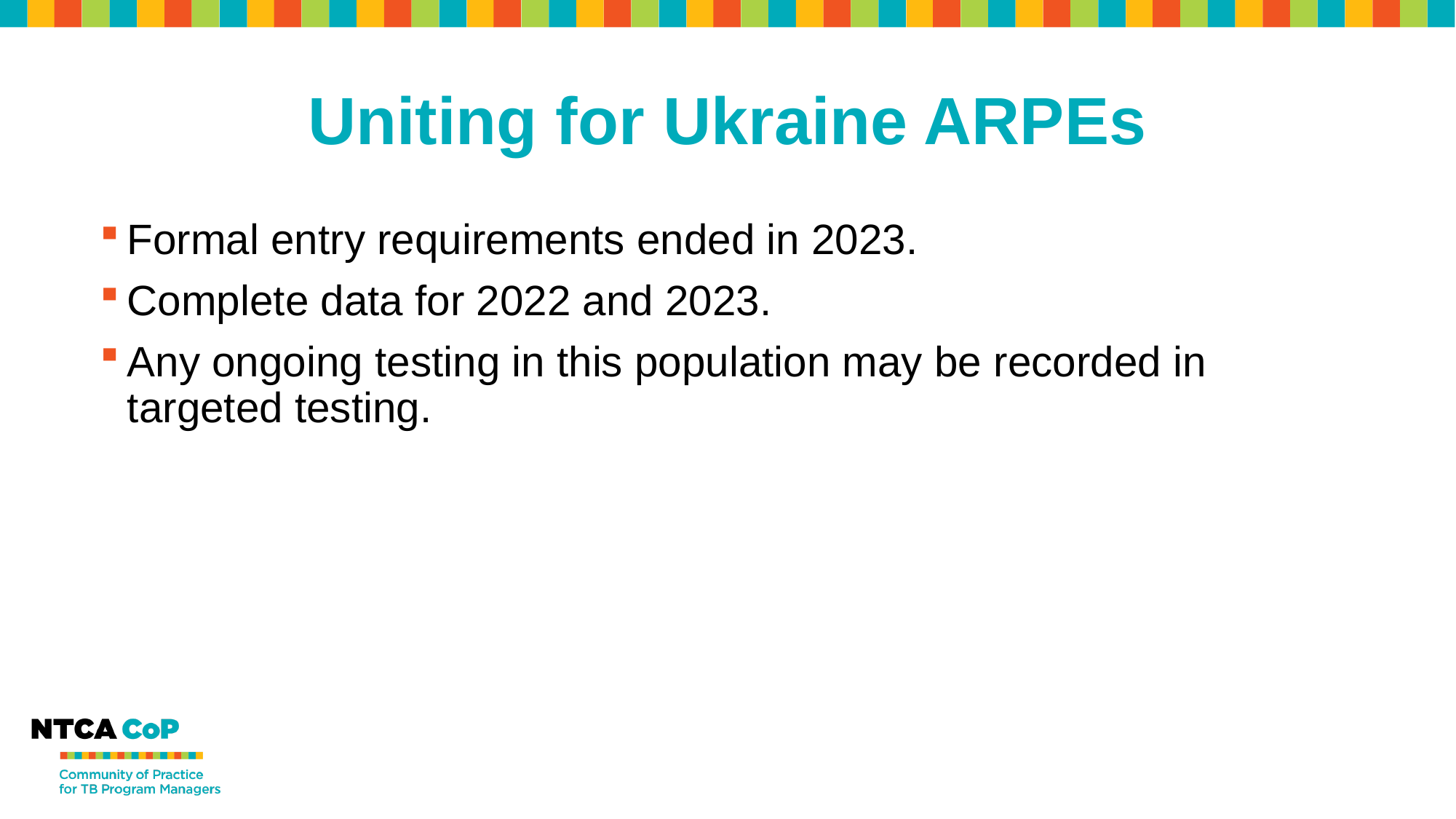

# Uniting for Ukraine ARPEs
Formal entry requirements ended in 2023.
Complete data for 2022 and 2023.
Any ongoing testing in this population may be recorded in targeted testing.